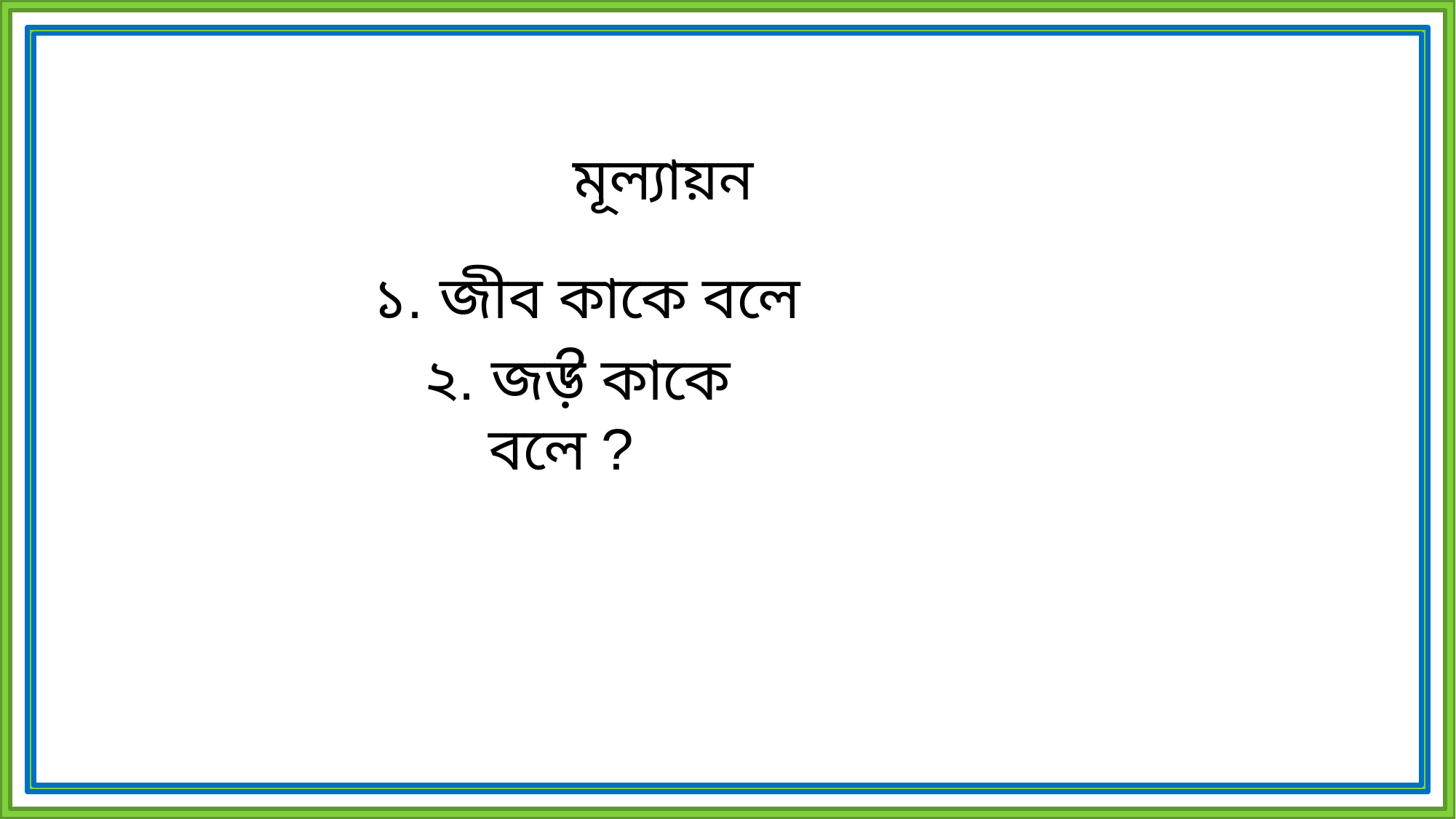

মূল্যায়ন
১. জীব কাকে বলে ?
২. জড় কাকে বলে ?